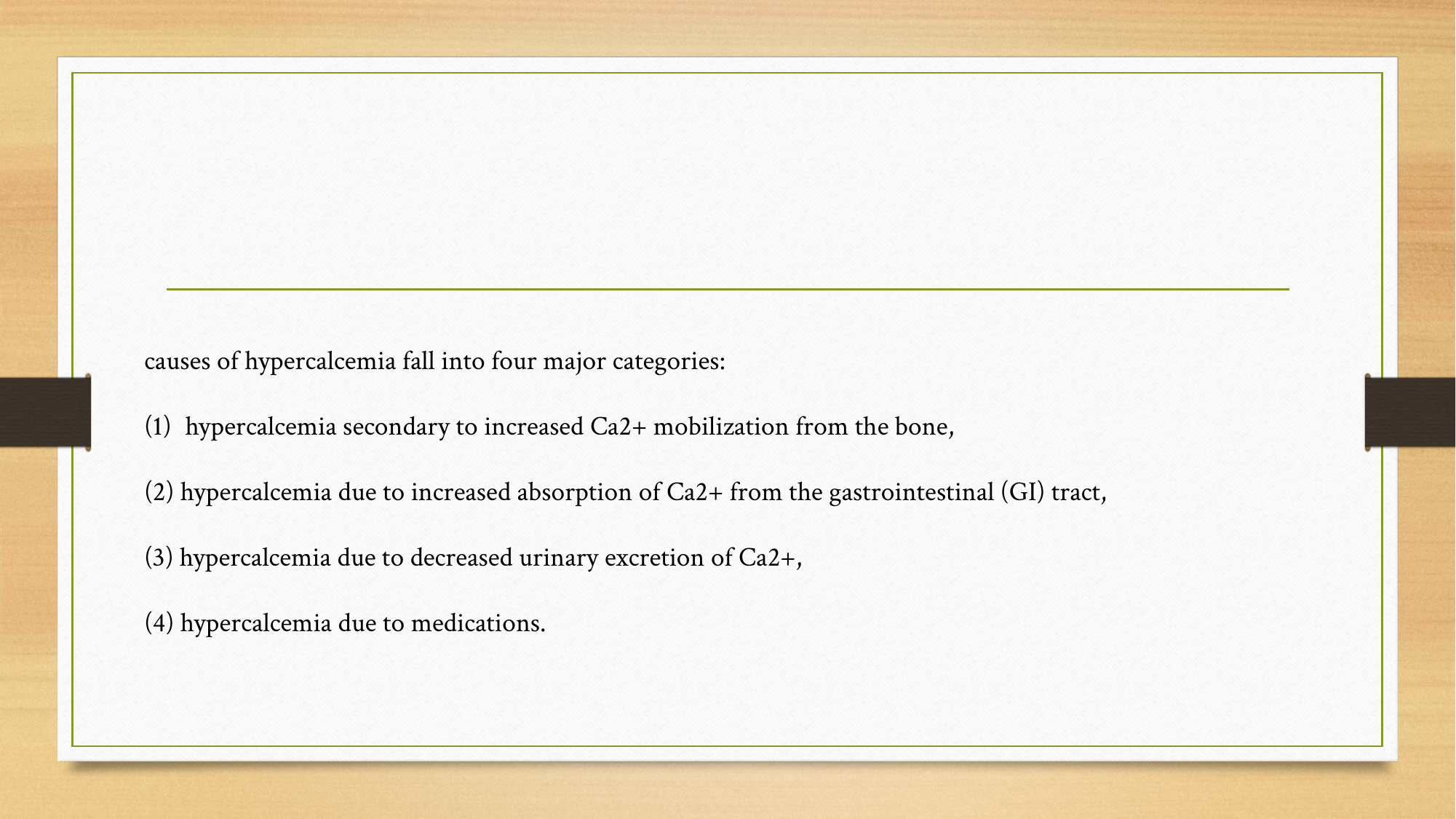

causes of hypercalcemia fall into four major categories:

hypercalcemia secondary to increased Ca2+ mobilization from the bone,

(2) hypercalcemia due to increased absorption of Ca2+ from the gastrointestinal (GI) tract,

(3) hypercalcemia due to decreased urinary excretion of Ca2+,

(4) hypercalcemia due to medications.